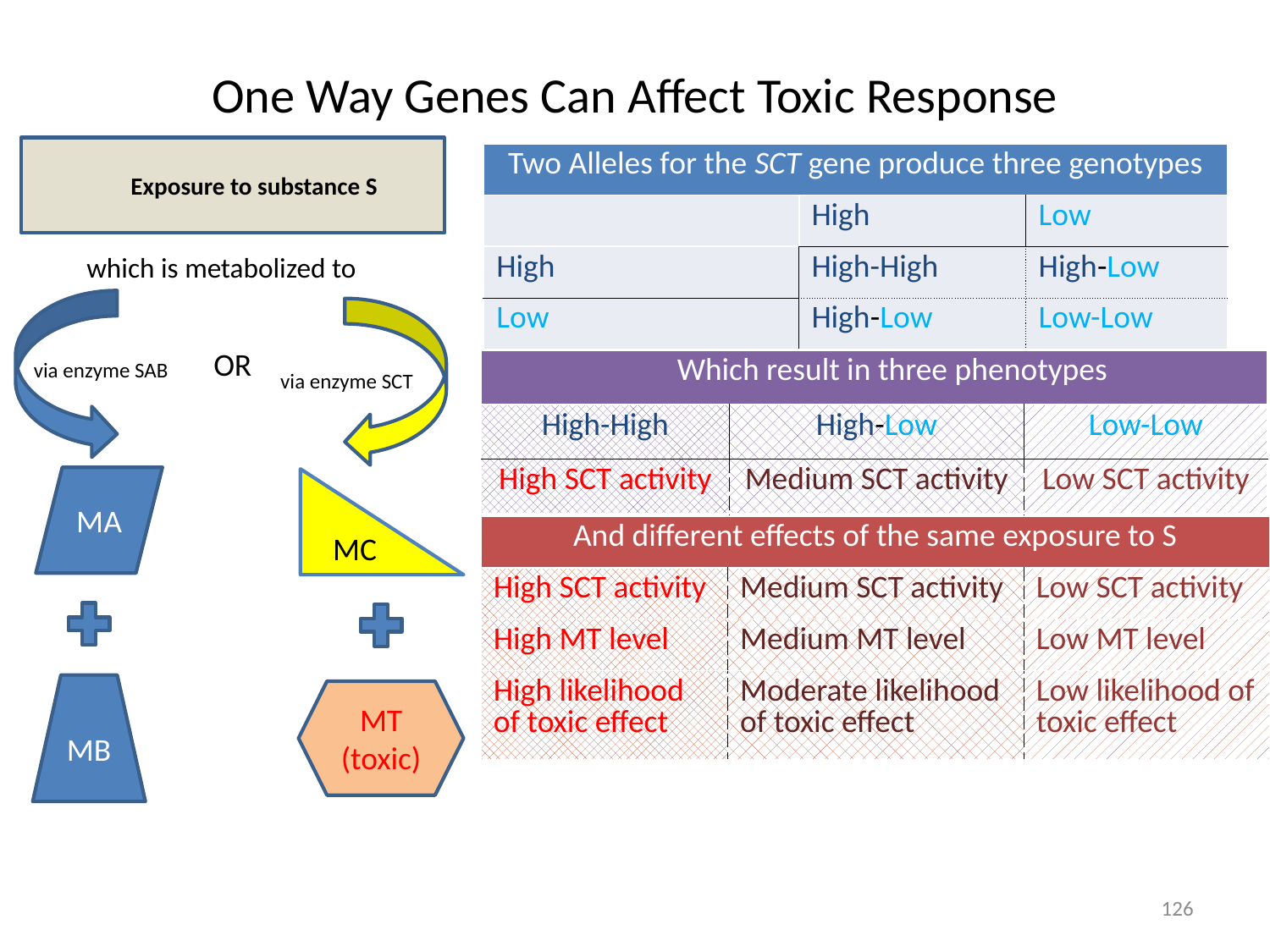

# One Way Genes Can Affect Toxic Response

| Two Alleles for the SCT gene produce three genotypes |  |  |
| --- | --- | --- |
|  | High | Low |
| High | High-High | High-Low |
| Low | High-Low | Low-Low |
       Exposure to substance S

which is metabolized to

OR
via enzyme SAB
| Which result in three phenotypes |  |  |
| --- | --- | --- |
| High-High | High-Low | Low-Low |
| High SCT activity | Medium SCT activity | Low SCT activity |
via enzyme SCT
MA
MC
| And different effects of the same exposure to S |  |  |
| --- | --- | --- |
| High SCT activity | Medium SCT activity | Low SCT activity |
| High MT level | Medium MT level | Low MT level |
| High likelihood of toxic effect | Moderate likelihood of toxic effect | Low likelihood of toxic effect |

MB
MT (toxic)
126